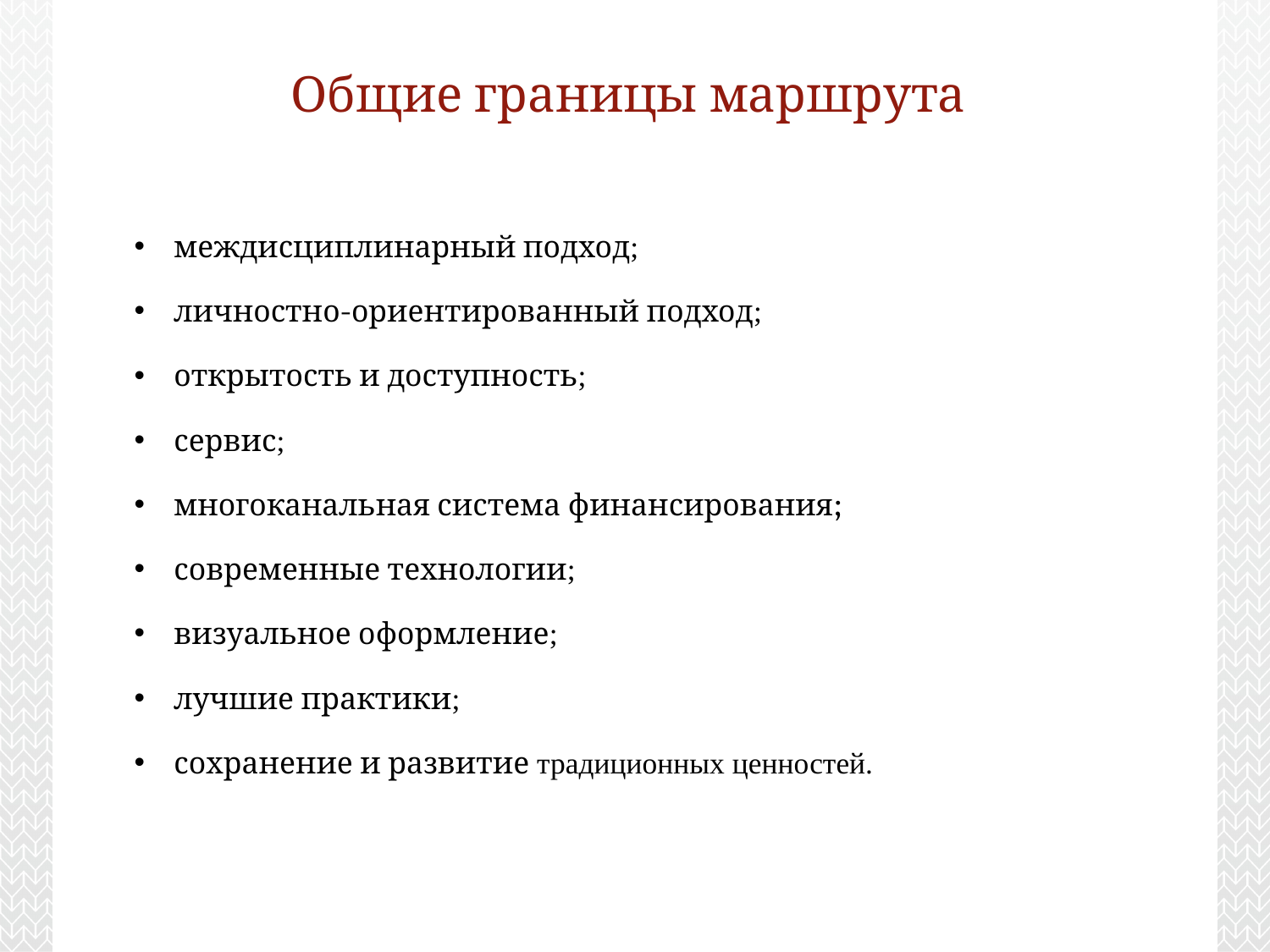

# Общие границы маршрута
междисциплинарный подход;
личностно-ориентированный подход;
открытость и доступность;
сервис;
многоканальная система финансирования;
современные технологии;
визуальное оформление;
лучшие практики;
сохранение и развитие традиционных ценностей.